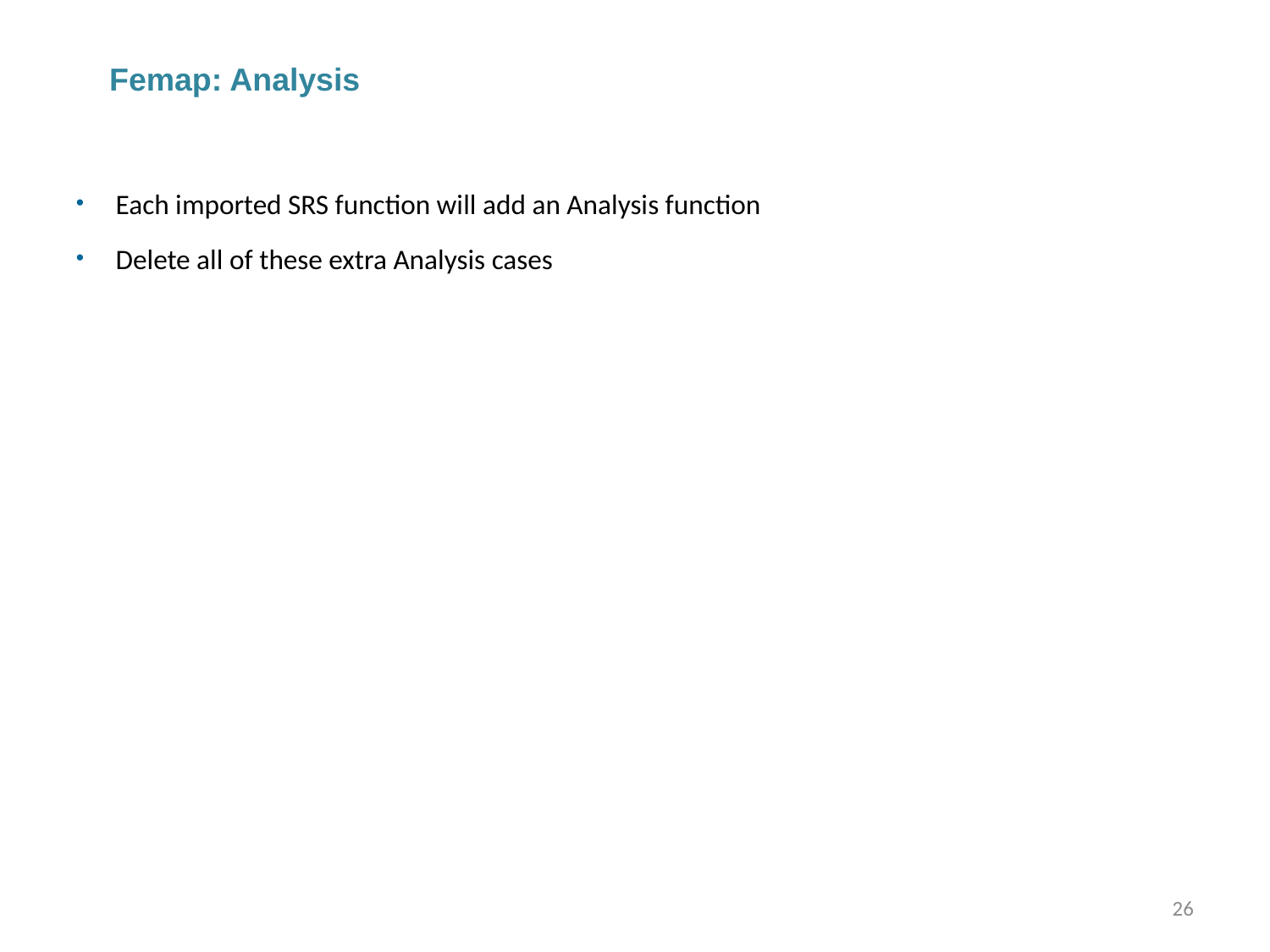

Femap: Analysis
Each imported SRS function will add an Analysis function
Delete all of these extra Analysis cases
26